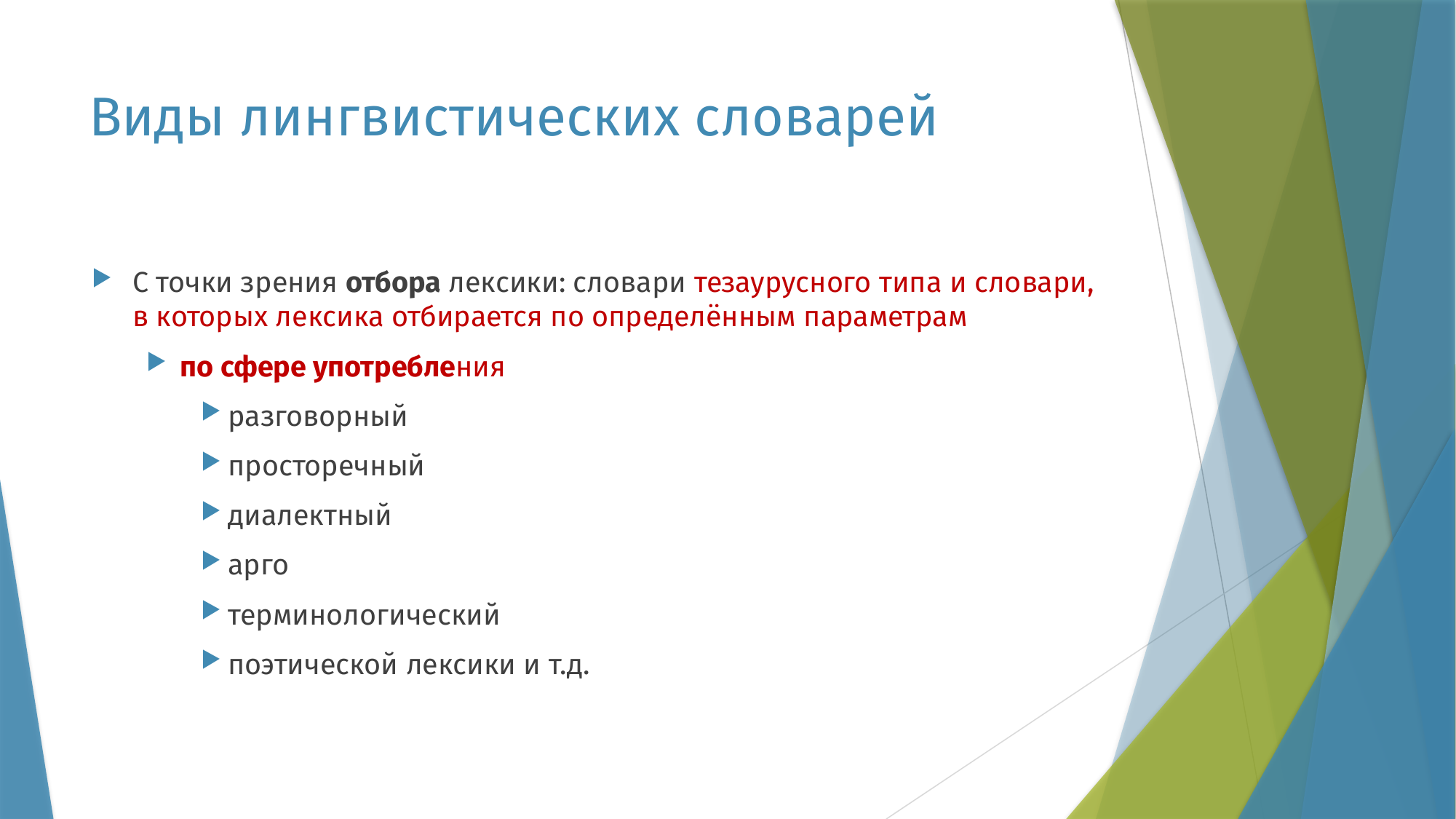

# Виды лингвистических словарей
С точки зрения отбора лексики: словари тезаурусного типа и словари, в которых лексика отбирается по определённым параметрам
по сфере употребления
разговорный
просторечный
диалектный
арго
терминологический
поэтической лексики и т.д.